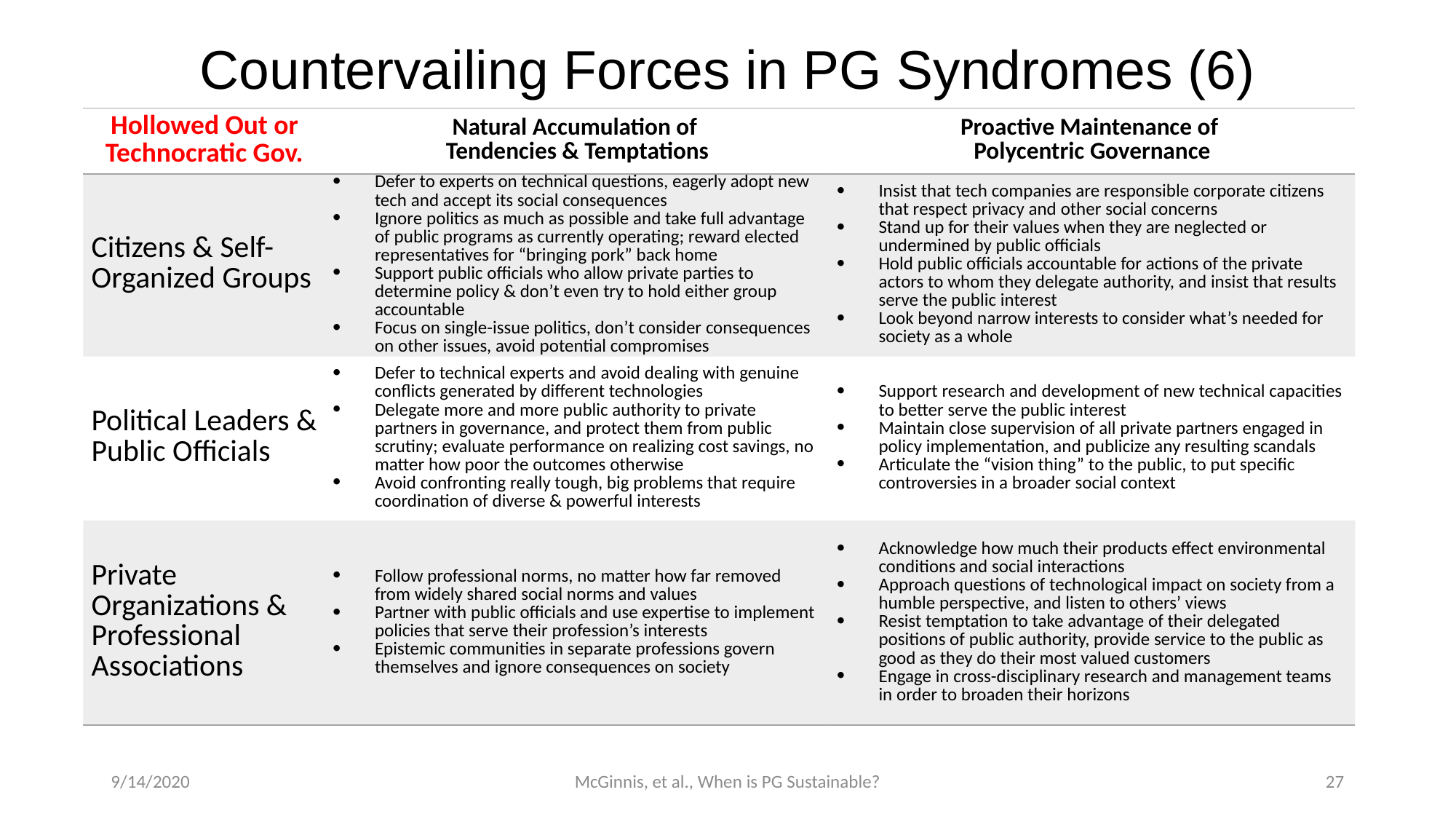

# Countervailing Forces in PG Syndromes (6)
| Hollowed Out or Technocratic Gov. | Natural Accumulation of Tendencies & Temptations | Proactive Maintenance of Polycentric Governance |
| --- | --- | --- |
| Citizens & Self-Organized Groups | Defer to experts on technical questions, eagerly adopt new tech and accept its social consequences Ignore politics as much as possible and take full advantage of public programs as currently operating; reward elected representatives for “bringing pork” back home Support public officials who allow private parties to determine policy & don’t even try to hold either group accountable Focus on single-issue politics, don’t consider consequences on other issues, avoid potential compromises | Insist that tech companies are responsible corporate citizens that respect privacy and other social concerns Stand up for their values when they are neglected or undermined by public officials Hold public officials accountable for actions of the private actors to whom they delegate authority, and insist that results serve the public interest Look beyond narrow interests to consider what’s needed for society as a whole |
| Political Leaders & Public Officials | Defer to technical experts and avoid dealing with genuine conflicts generated by different technologies Delegate more and more public authority to private partners in governance, and protect them from public scrutiny; evaluate performance on realizing cost savings, no matter how poor the outcomes otherwise Avoid confronting really tough, big problems that require coordination of diverse & powerful interests | Support research and development of new technical capacities to better serve the public interest Maintain close supervision of all private partners engaged in policy implementation, and publicize any resulting scandals Articulate the “vision thing” to the public, to put specific controversies in a broader social context |
| Private Organizations & Professional Associations | Follow professional norms, no matter how far removed from widely shared social norms and values Partner with public officials and use expertise to implement policies that serve their profession’s interests Epistemic communities in separate professions govern themselves and ignore consequences on society | Acknowledge how much their products effect environmental conditions and social interactions Approach questions of technological impact on society from a humble perspective, and listen to others’ views Resist temptation to take advantage of their delegated positions of public authority, provide service to the public as good as they do their most valued customers Engage in cross-disciplinary research and management teams in order to broaden their horizons |
9/14/2020
McGinnis, et al., When is PG Sustainable?
27